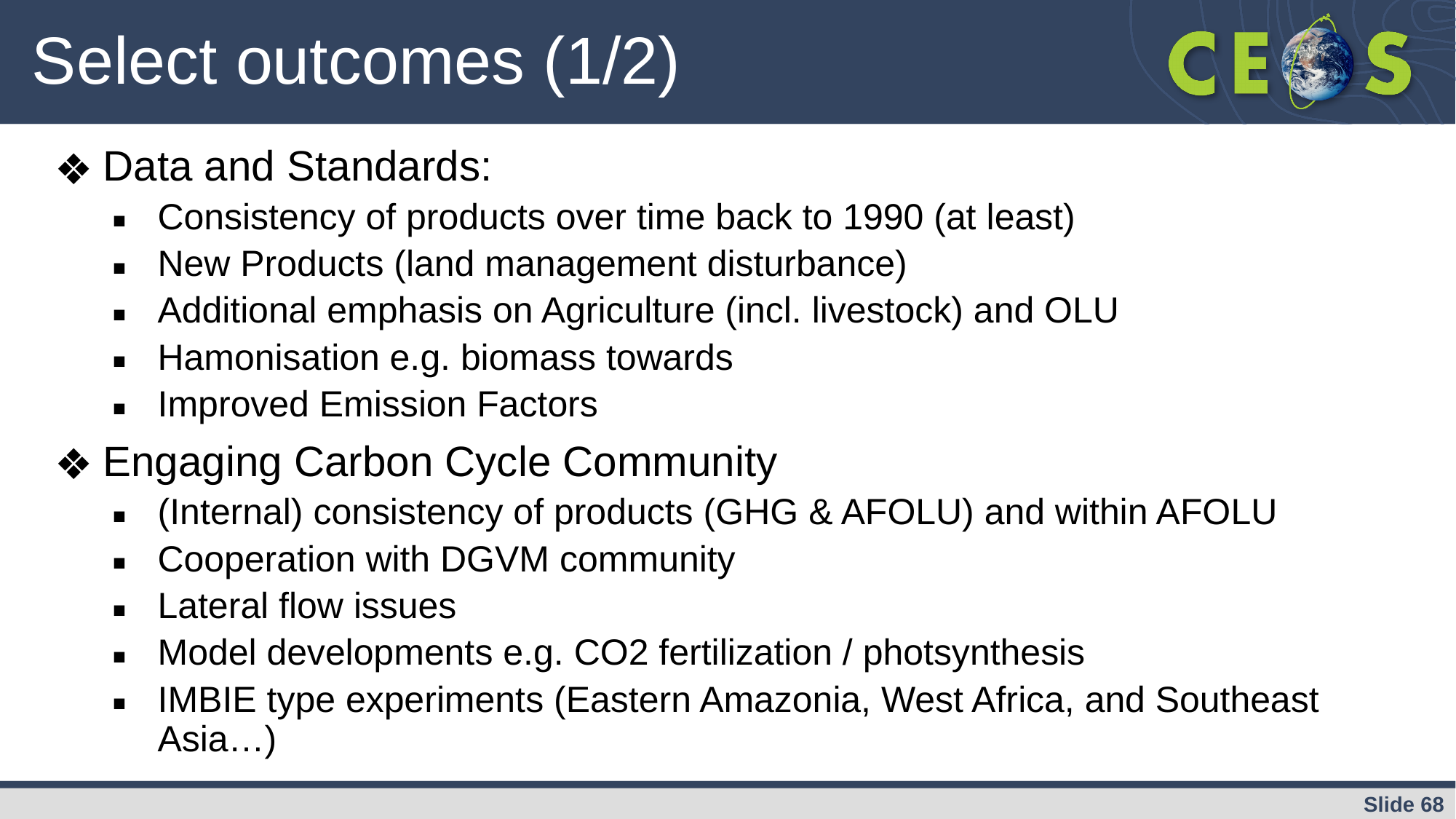

# Select outcomes (1/2)
Data and Standards:
Consistency of products over time back to 1990 (at least)
New Products (land management disturbance)
Additional emphasis on Agriculture (incl. livestock) and OLU
Hamonisation e.g. biomass towards
Improved Emission Factors
Engaging Carbon Cycle Community
(Internal) consistency of products (GHG & AFOLU) and within AFOLU
Cooperation with DGVM community
Lateral flow issues
Model developments e.g. CO2 fertilization / photsynthesis
IMBIE type experiments (Eastern Amazonia, West Africa, and Southeast Asia…)